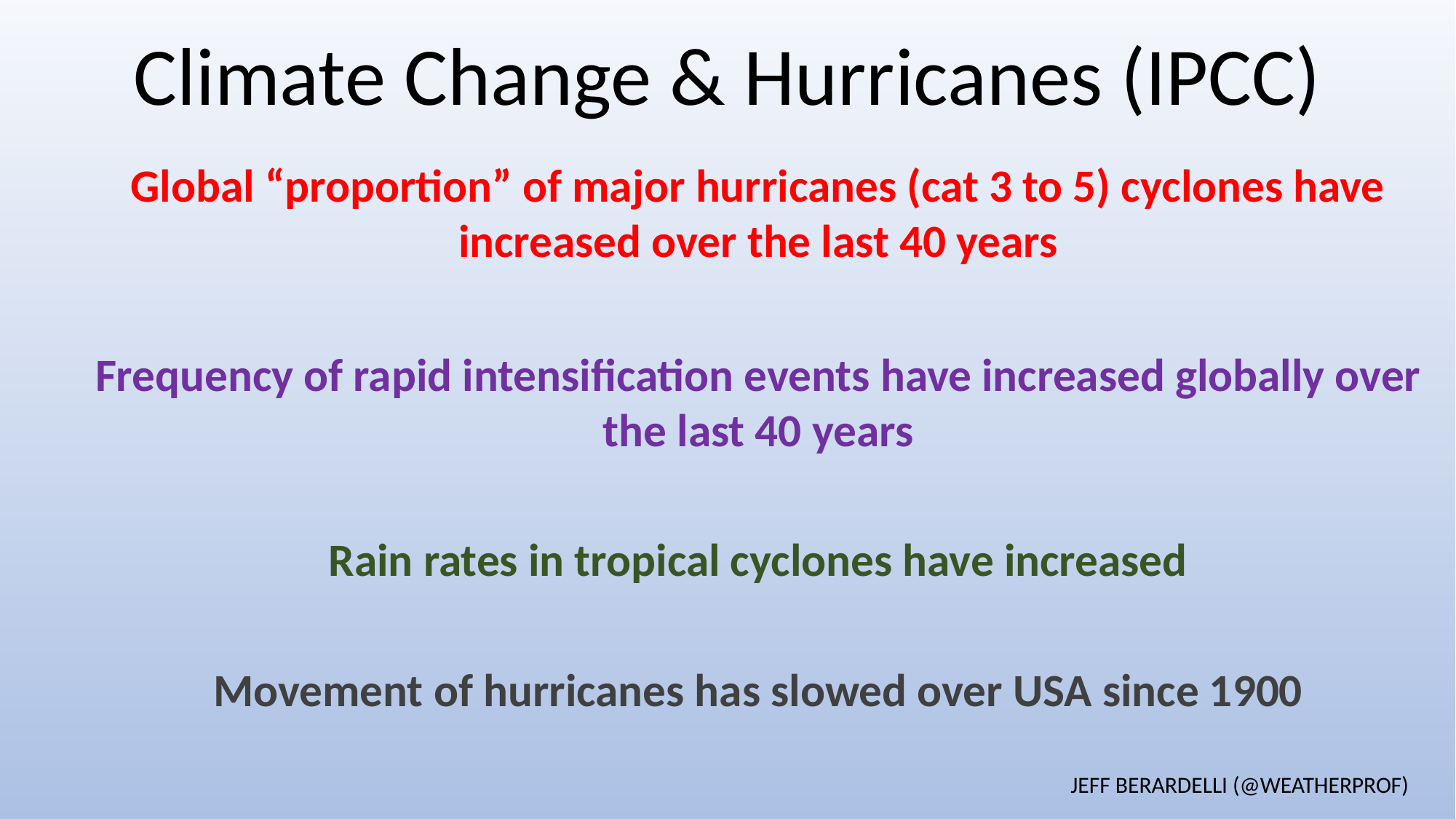

# Climate Change & Hurricanes (IPCC)
Global “proportion” of major hurricanes (cat 3 to 5) cyclones have increased over the last 40 years

Frequency of rapid intensification events have increased globally over the last 40 years

Rain rates in tropical cyclones have increased

Movement of hurricanes has slowed over USA since 1900

                                                                                                                                                                                             JEFF BERARDELLI (@WEATHERPROF)